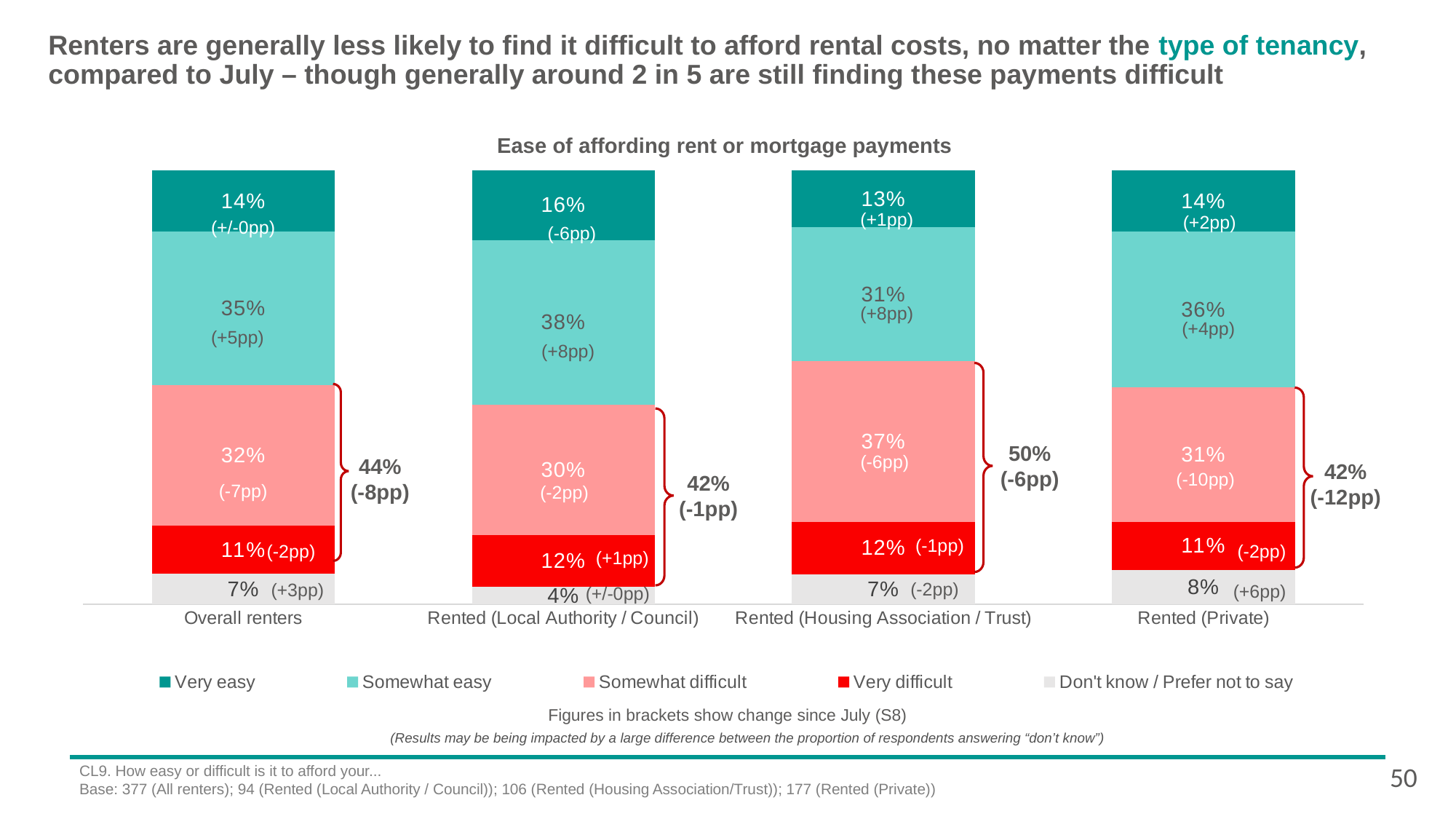

# Renters are generally less likely to find it difficult to afford rental costs, no matter the type of tenancy, compared to July – though generally around 2 in 5 are still finding these payments difficult
Ease of affording rent or mortgage payments

### Chart

| Category | Don't know / Prefer not to say | Very difficult | Somewhat difficult | Somewhat easy | Very easy |
|---|---|---|---|---|---|
| Overall renters | 0.07 | 0.11 | 0.32 | 0.35 | 0.14 |
| Rented (Local Authority / Council) | 0.04 | 0.12 | 0.3 | 0.38 | 0.16 |
| Rented (Housing Association / Trust) | 0.07 | 0.12 | 0.37 | 0.31 | 0.13 |
| Rented (Private) | 0.08 | 0.11 | 0.31 | 0.36 | 0.14 |
(+1pp)
(+2pp)
(+/-0pp)
(-6pp)
(+8pp)
(+4pp)
(+5pp)
(+8pp)

50%
(-6pp)
(-6pp)
44%
(-8pp)
42%
(-12pp)
(-10pp)
42%
(-1pp)
(-7pp)
(-2pp)
(-1pp)
(-2pp)
(-2pp)
(+1pp)
(-2pp)
(+3pp)
(+6pp)
(+/-0pp)
Figures in brackets show change since July (S8)
(Results may be being impacted by a large difference between the proportion of respondents answering “don’t know”)
50
CL9. How easy or difficult is it to afford your...
Base: 377 (All renters); 94 (Rented (Local Authority / Council)); 106 (Rented (Housing Association/Trust)); 177 (Rented (Private))